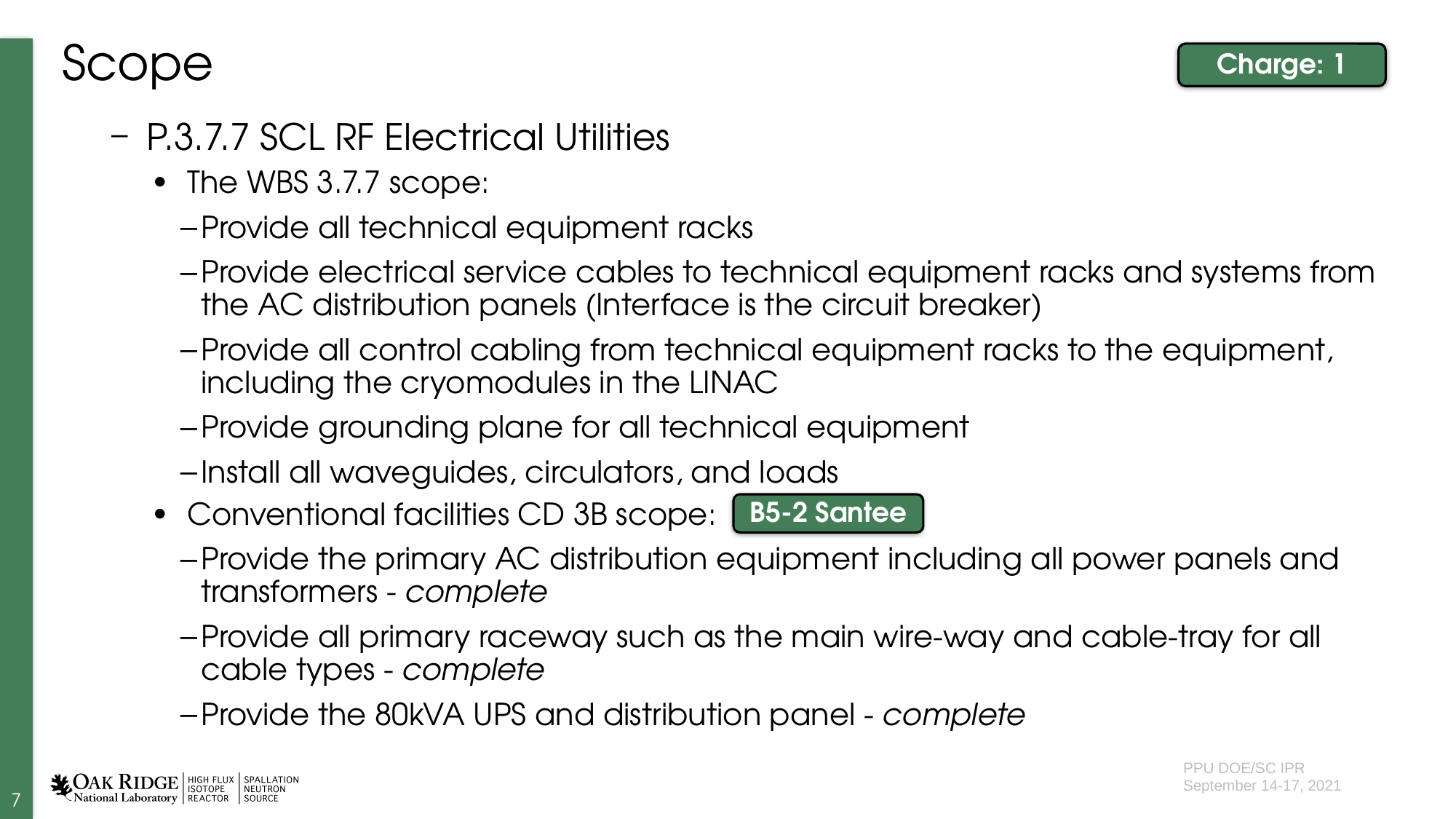

# Scope
Charge: 1
P.3.7.7 SCL RF Electrical Utilities
The WBS 3.7.7 scope:
Provide all technical equipment racks
Provide electrical service cables to technical equipment racks and systems from the AC distribution panels (Interface is the circuit breaker)
Provide all control cabling from technical equipment racks to the equipment, including the cryomodules in the LINAC
Provide grounding plane for all technical equipment
Install all waveguides, circulators, and loads
Conventional facilities CD 3B scope:
Provide the primary AC distribution equipment including all power panels and transformers - complete
Provide all primary raceway such as the main wire-way and cable-tray for all cable types - complete
Provide the 80kVA UPS and distribution panel - complete

B5-2 Santee